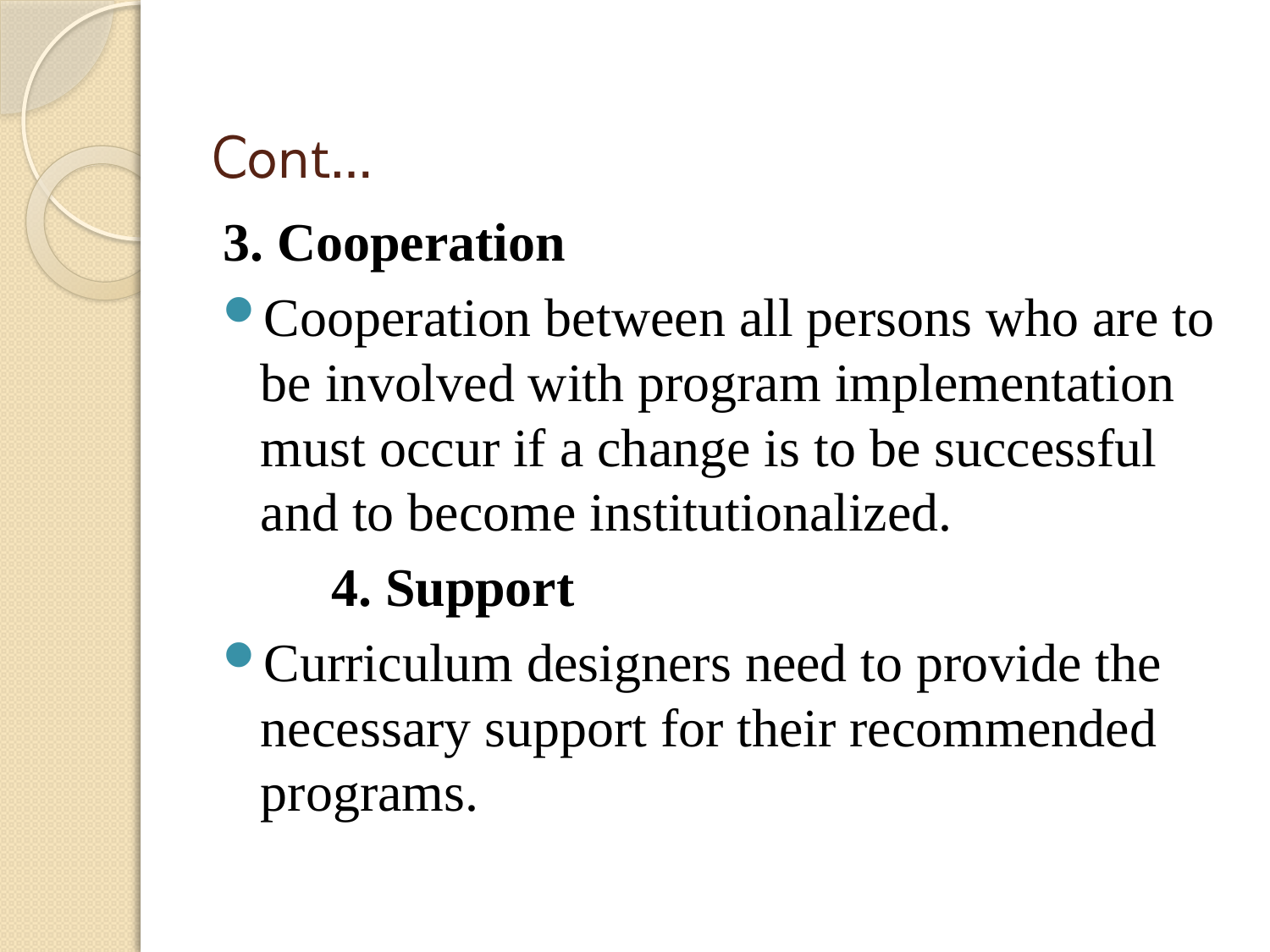

# Cont…
3. Cooperation
Cooperation between all persons who are to be involved with program implementation must occur if a change is to be successful and to become institutionalized.
        4. Support
Curriculum designers need to provide the necessary support for their recommended programs.